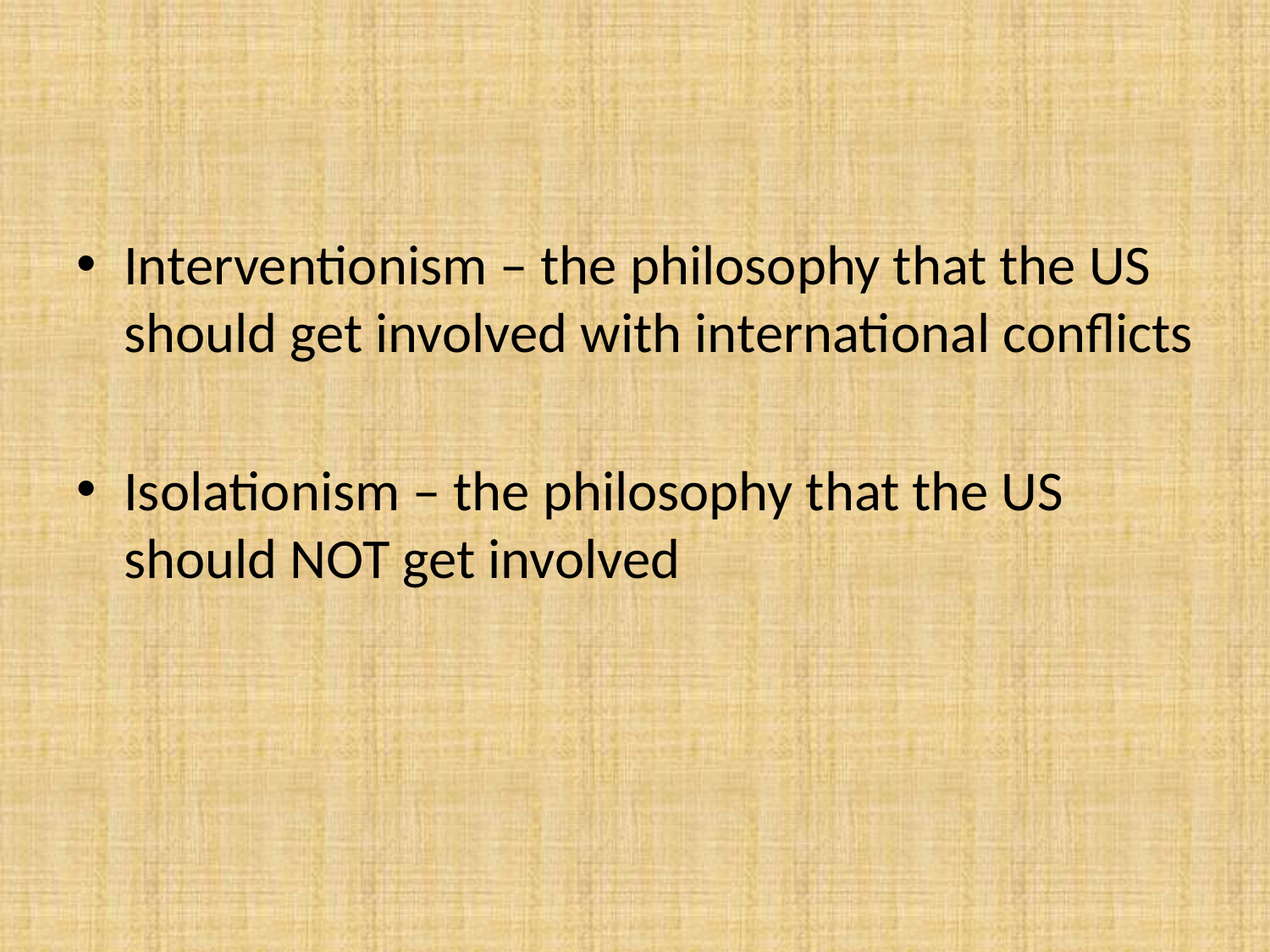

#
Interventionism – the philosophy that the US should get involved with international conflicts

Isolationism – the philosophy that the US should NOT get involved